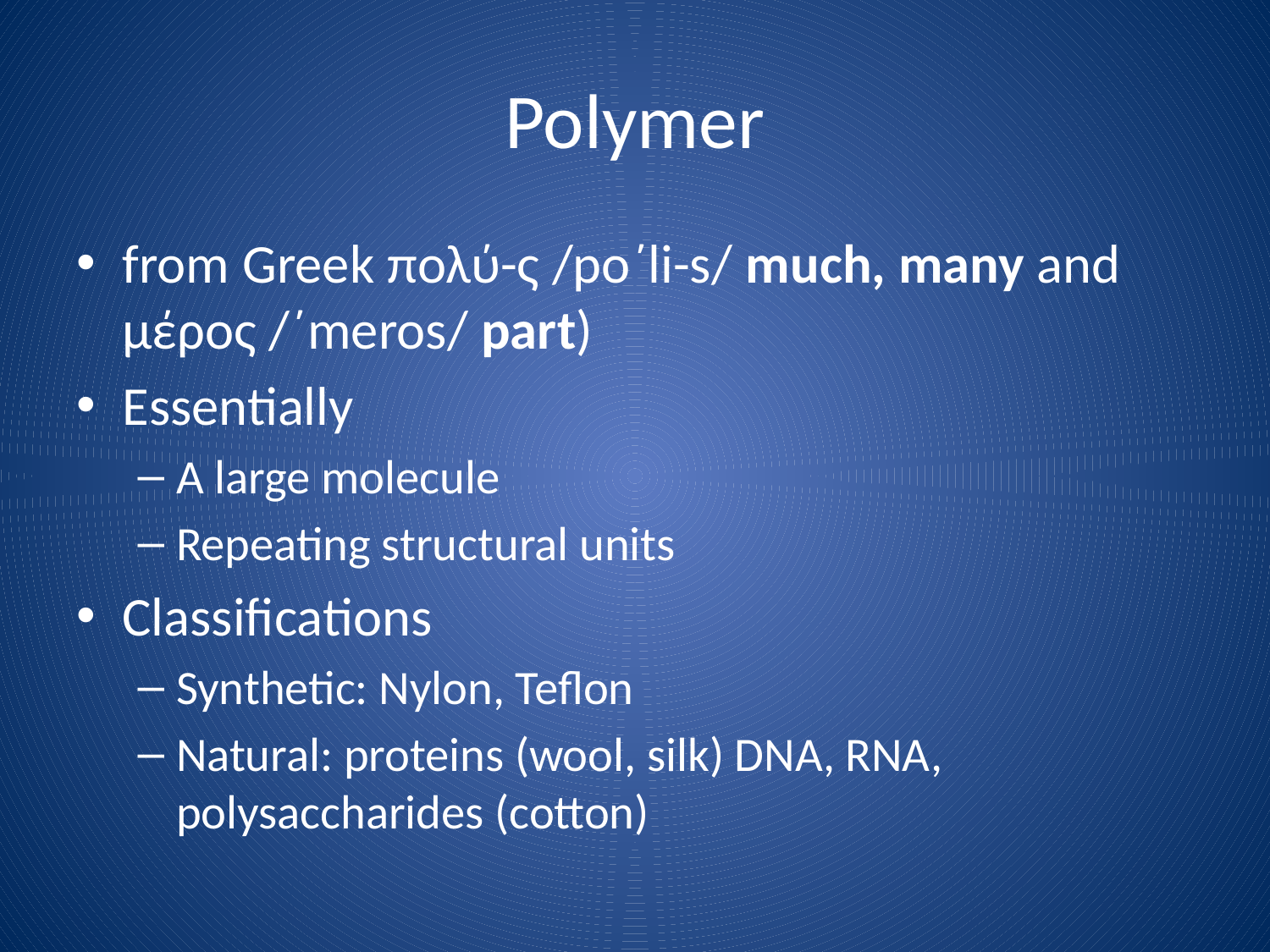

# Polymer
from Greek πολύ-ς /po΄li-s/ much, many and μέρος /΄meros/ part)
Essentially
A large molecule
Repeating structural units
Classifications
Synthetic: Nylon, Teflon
Natural: proteins (wool, silk) DNA, RNA, polysaccharides (cotton)